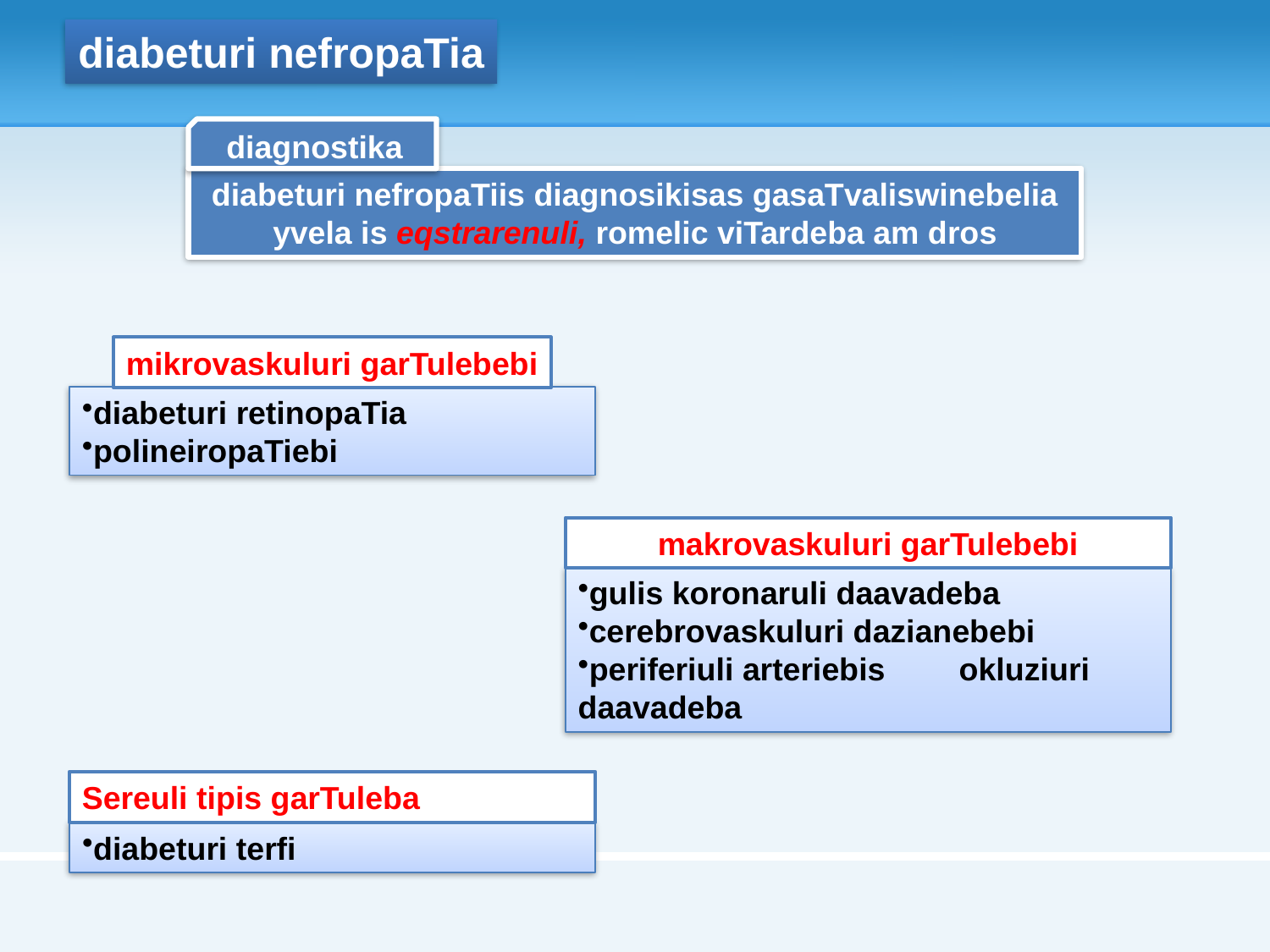

diabeturi nefropaTia
diagnostika
diabeturi nefropaTiis diagnosikisas gasaTvaliswinebelia yvela is eqstrarenuli, romelic viTardeba am dros
mikrovaskuluri garTulebebi
diabeturi retinopaTia
polineiropaTiebi
makrovaskuluri garTulebebi
gulis koronaruli daavadeba
cerebrovaskuluri dazianebebi
periferiuli arteriebis 	okluziuri daavadeba
Sereuli tipis garTuleba
diabeturi terfi